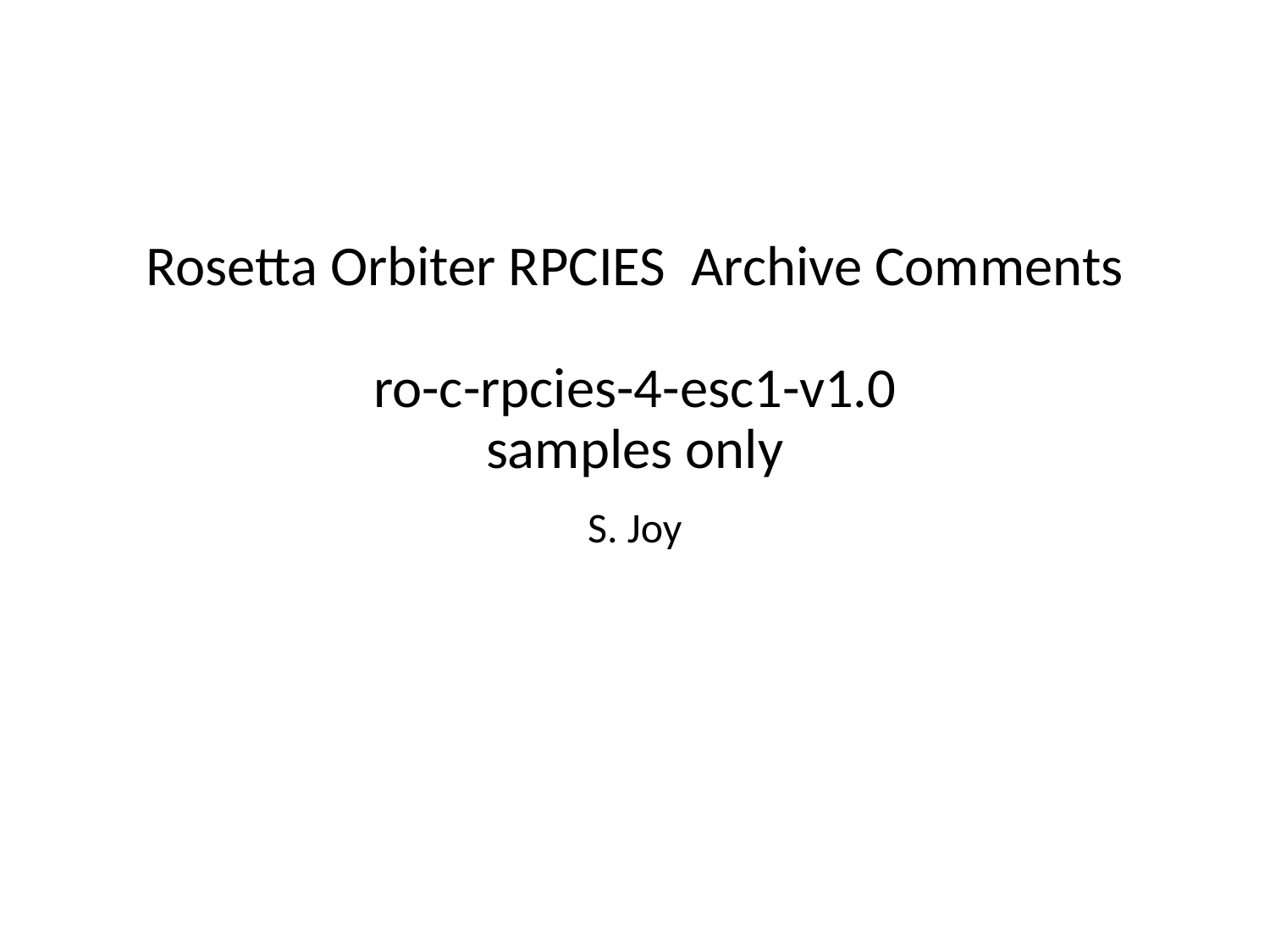

# Rosetta Orbiter RPCIES  Archive Comments ro-c-rpcies-4-esc1-v1.0 samples only
S. Joy